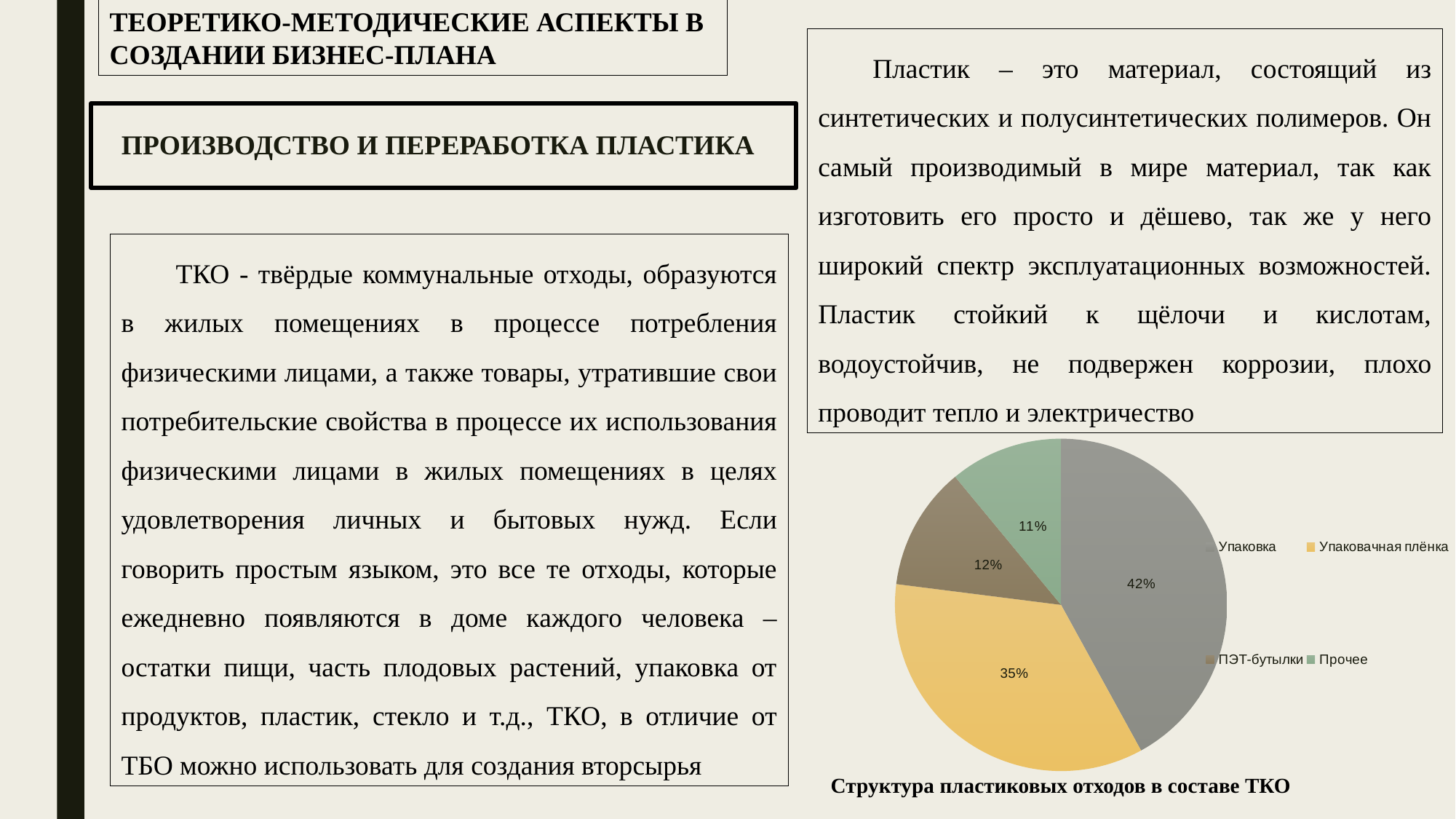

ТЕОРЕТИКО-МЕТОДИЧЕСКИЕ АСПЕКТЫ В СОЗДАНИИ БИЗНЕС-ПЛАНА
Пластик – это материал, состоящий из синтетических и полусинтетических полимеров. Он самый производимый в мире материал, так как изготовить его просто и дёшево, так же у него широкий спектр эксплуатационных возможностей. Пластик стойкий к щёлочи и кислотам, водоустойчив, не подвержен коррозии, плохо проводит тепло и электричество

# ПРОИЗВОДСТВО И ПЕРЕРАБОТКА ПЛАСТИКА
ТКО - твёрдые коммунальные отходы, образуются в жилых помещениях в процессе потребления физическими лицами, а также товары, утратившие свои потребительские свойства в процессе их использования физическими лицами в жилых помещениях в целях удовлетворения личных и бытовых нужд. Если говорить простым языком, это все те отходы, которые ежедневно появляются в доме каждого человека – остатки пищи, часть плодовых растений, упаковка от продуктов, пластик, стекло и т.д., ТКО, в отличие от ТБО можно использовать для создания вторсырья

### Chart

| Category | Структура пластиковых отходов в составе ТКО |
|---|---|
| Упаковка | 42.0 |
| Упаковачная плёнка | 35.0 |
| ПЭТ-бутылки | 12.0 |
| Прочее | 11.0 |
Структура пластиковых отходов в составе ТКО